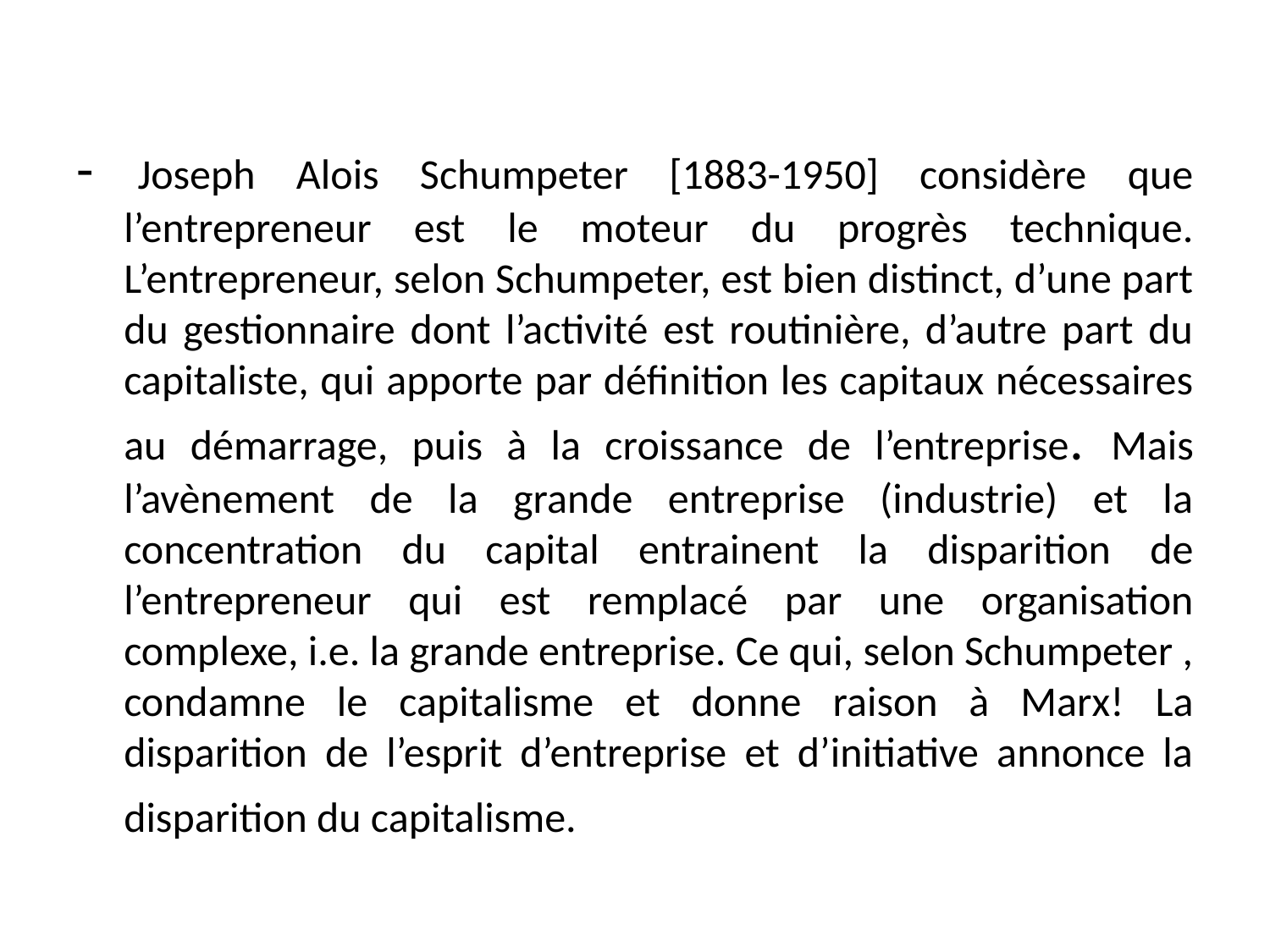

#
- Joseph Alois Schumpeter [1883-1950] considère que l’entrepreneur est le moteur du progrès technique. L’entrepreneur, selon Schumpeter, est bien distinct, d’une part du gestionnaire dont l’activité est routinière, d’autre part du capitaliste, qui apporte par définition les capitaux nécessaires au démarrage, puis à la croissance de l’entreprise. Mais l’avènement de la grande entreprise (industrie) et la concentration du capital entrainent la disparition de l’entrepreneur qui est remplacé par une organisation complexe, i.e. la grande entreprise. Ce qui, selon Schumpeter , condamne le capitalisme et donne raison à Marx! La disparition de l’esprit d’entreprise et d’initiative annonce la disparition du capitalisme.